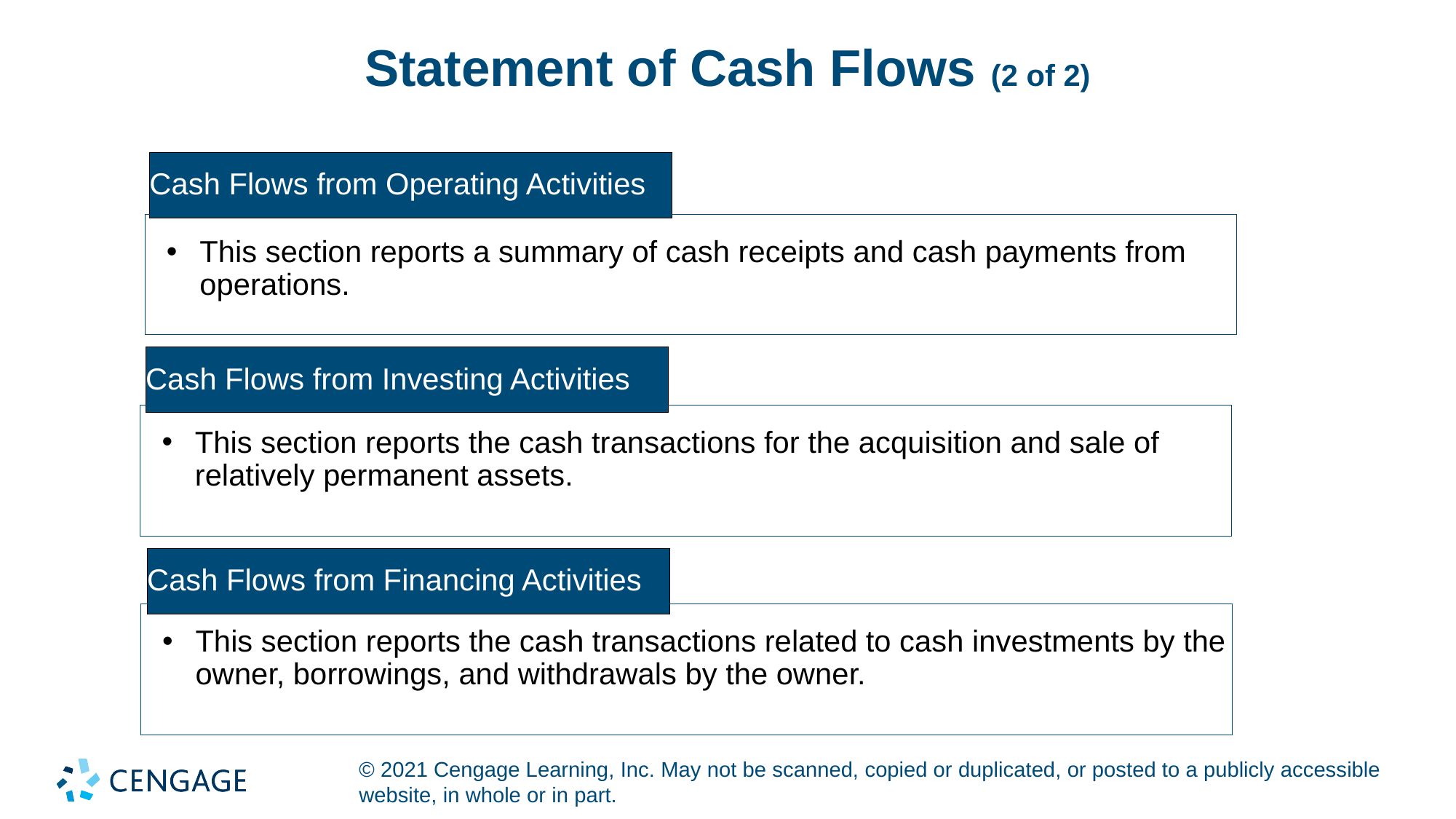

# Statement of Cash Flows (2 of 2)
Cash Flows from Operating Activities
This section reports a summary of cash receipts and cash payments from operations.

Cash Flows from Investing Activities
This section reports the cash transactions for the acquisition and sale of relatively permanent assets.

Cash Flows from Financing Activities
This section reports the cash transactions related to cash investments by the owner, borrowings, and withdrawals by the owner.